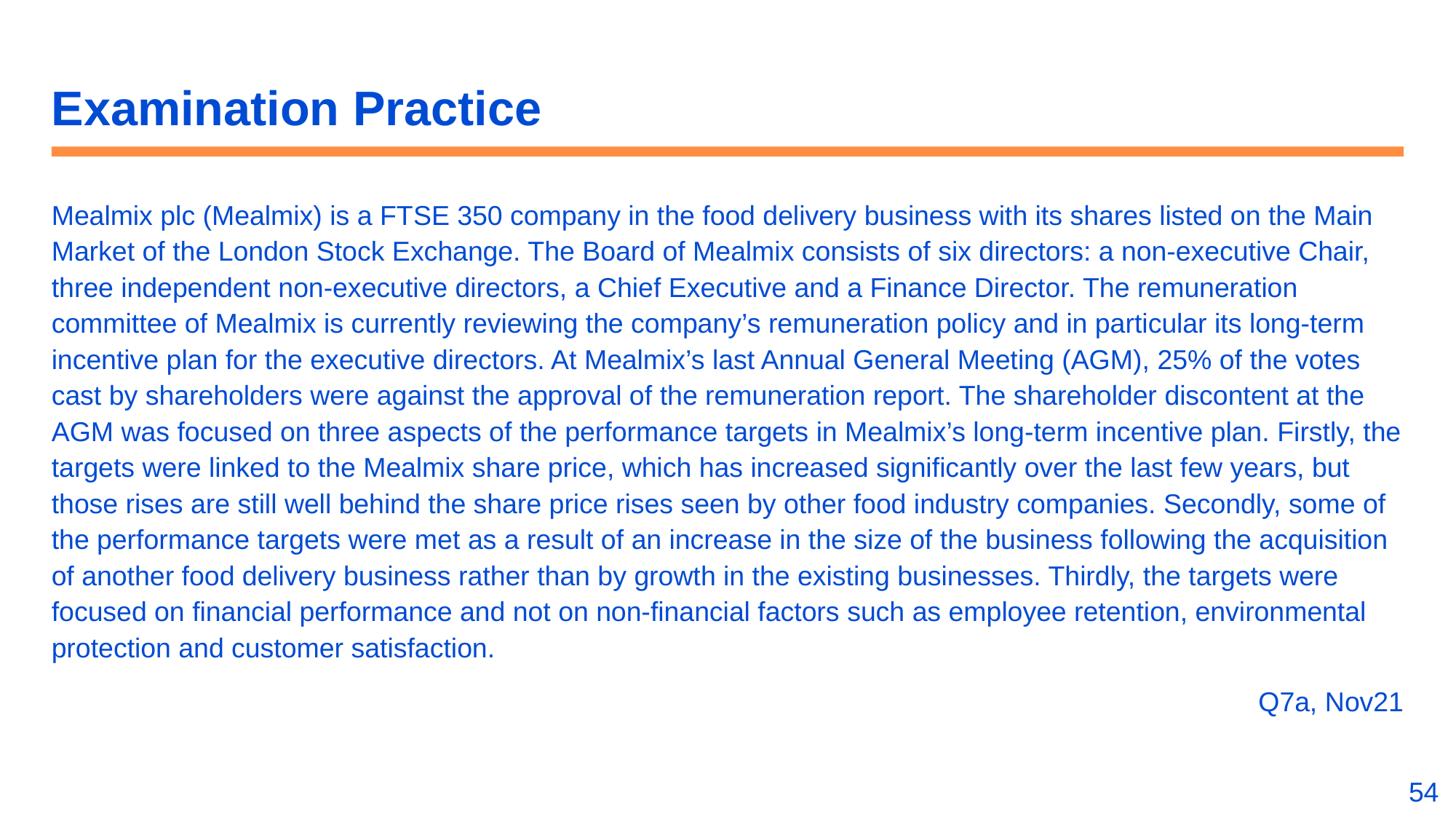

# Examination Practice
Mealmix plc (Mealmix) is a FTSE 350 company in the food delivery business with its shares listed on the Main Market of the London Stock Exchange. The Board of Mealmix consists of six directors: a non-executive Chair, three independent non-executive directors, a Chief Executive and a Finance Director. The remuneration committee of Mealmix is currently reviewing the company’s remuneration policy and in particular its long-term incentive plan for the executive directors. At Mealmix’s last Annual General Meeting (AGM), 25% of the votes cast by shareholders were against the approval of the remuneration report. The shareholder discontent at the AGM was focused on three aspects of the performance targets in Mealmix’s long-term incentive plan. Firstly, the targets were linked to the Mealmix share price, which has increased significantly over the last few years, but those rises are still well behind the share price rises seen by other food industry companies. Secondly, some of the performance targets were met as a result of an increase in the size of the business following the acquisition of another food delivery business rather than by growth in the existing businesses. Thirdly, the targets were focused on financial performance and not on non-financial factors such as employee retention, environmental protection and customer satisfaction.
Q7a, Nov21